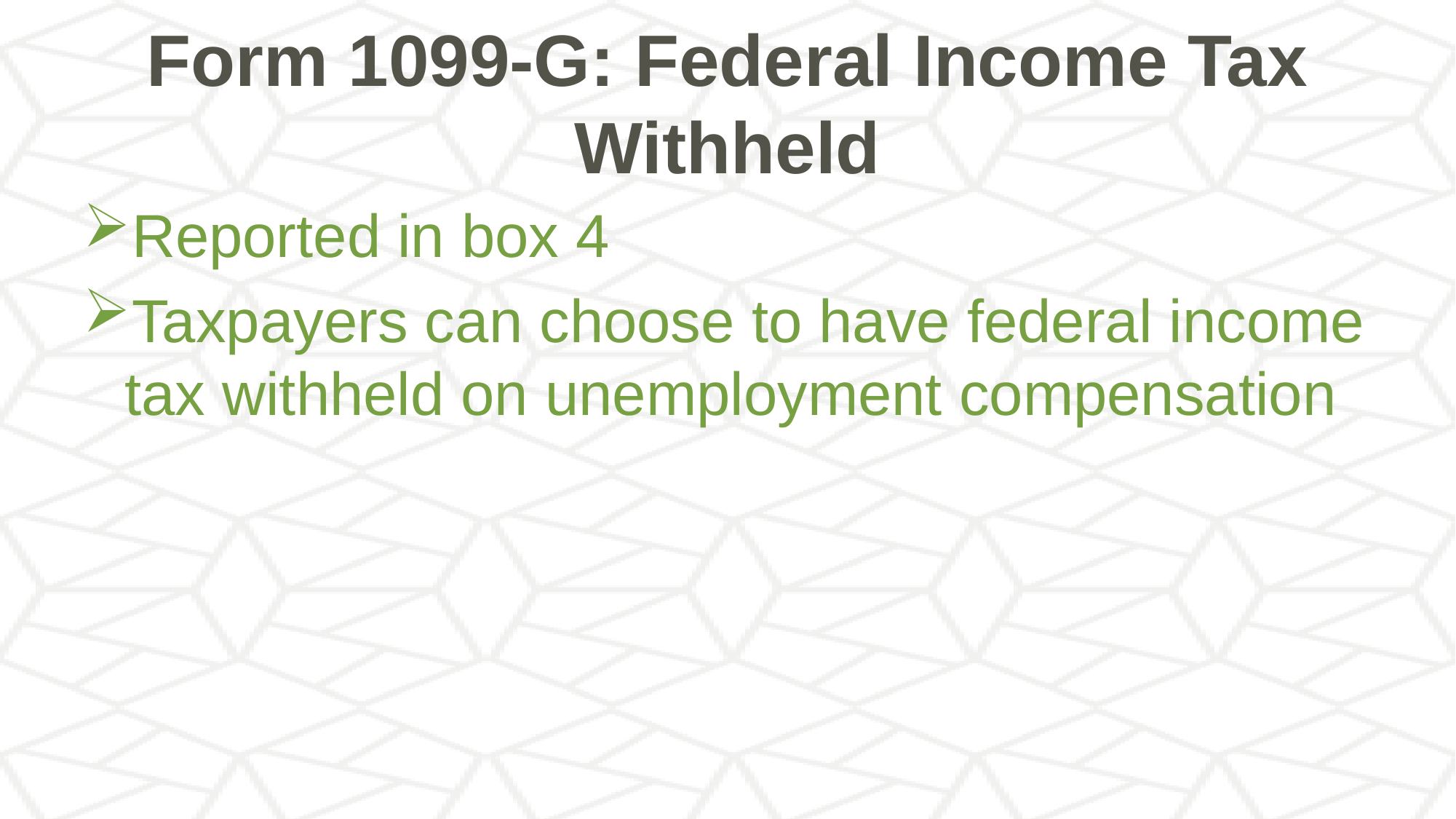

# Form 1099-G: Federal Income Tax Withheld
Reported in box 4
Taxpayers can choose to have federal income tax withheld on unemployment compensation